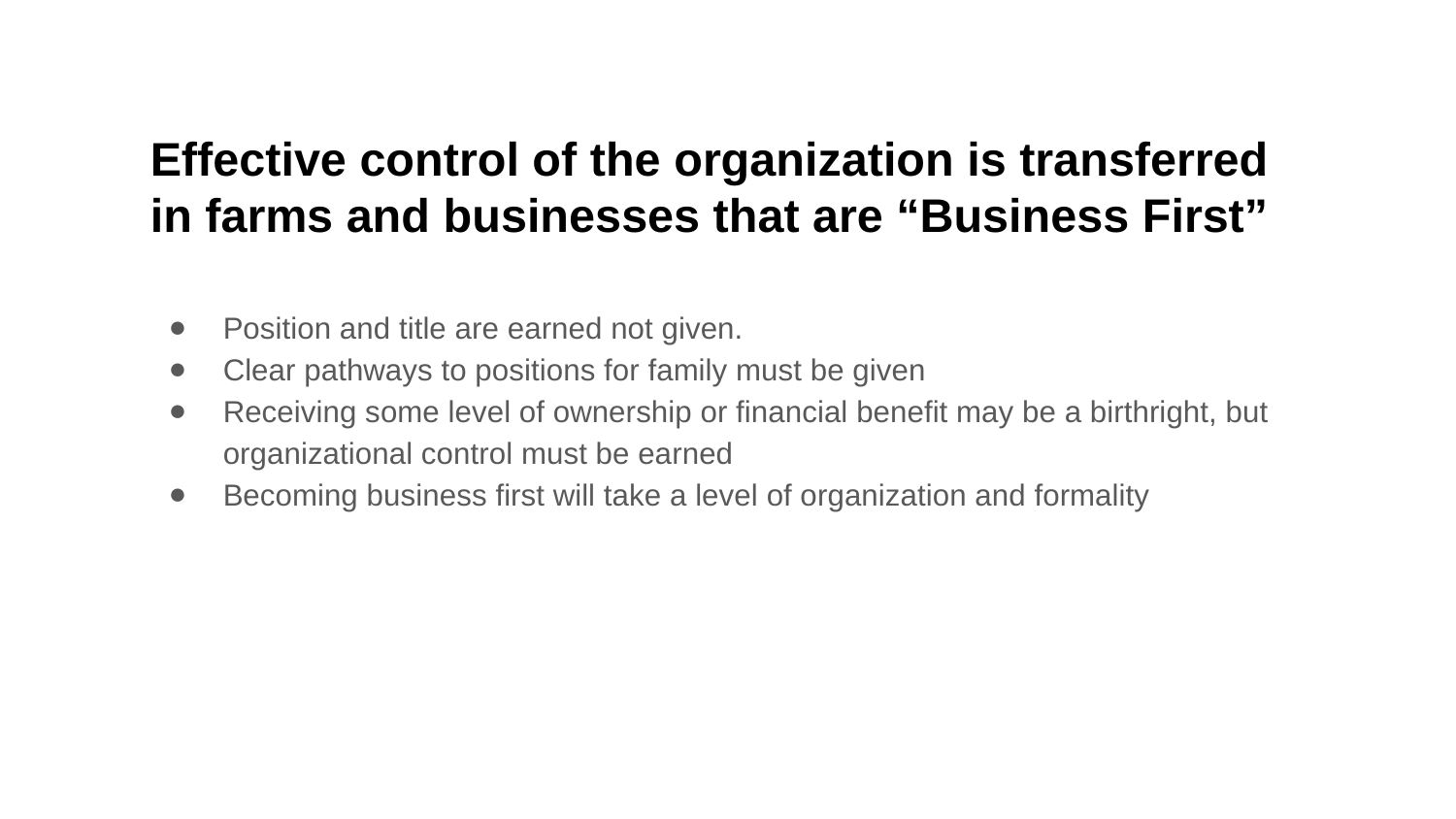

# Effective control of the organization is transferred in farms and businesses that are “Business First”
Position and title are earned not given.
Clear pathways to positions for family must be given
Receiving some level of ownership or financial benefit may be a birthright, but organizational control must be earned
Becoming business first will take a level of organization and formality